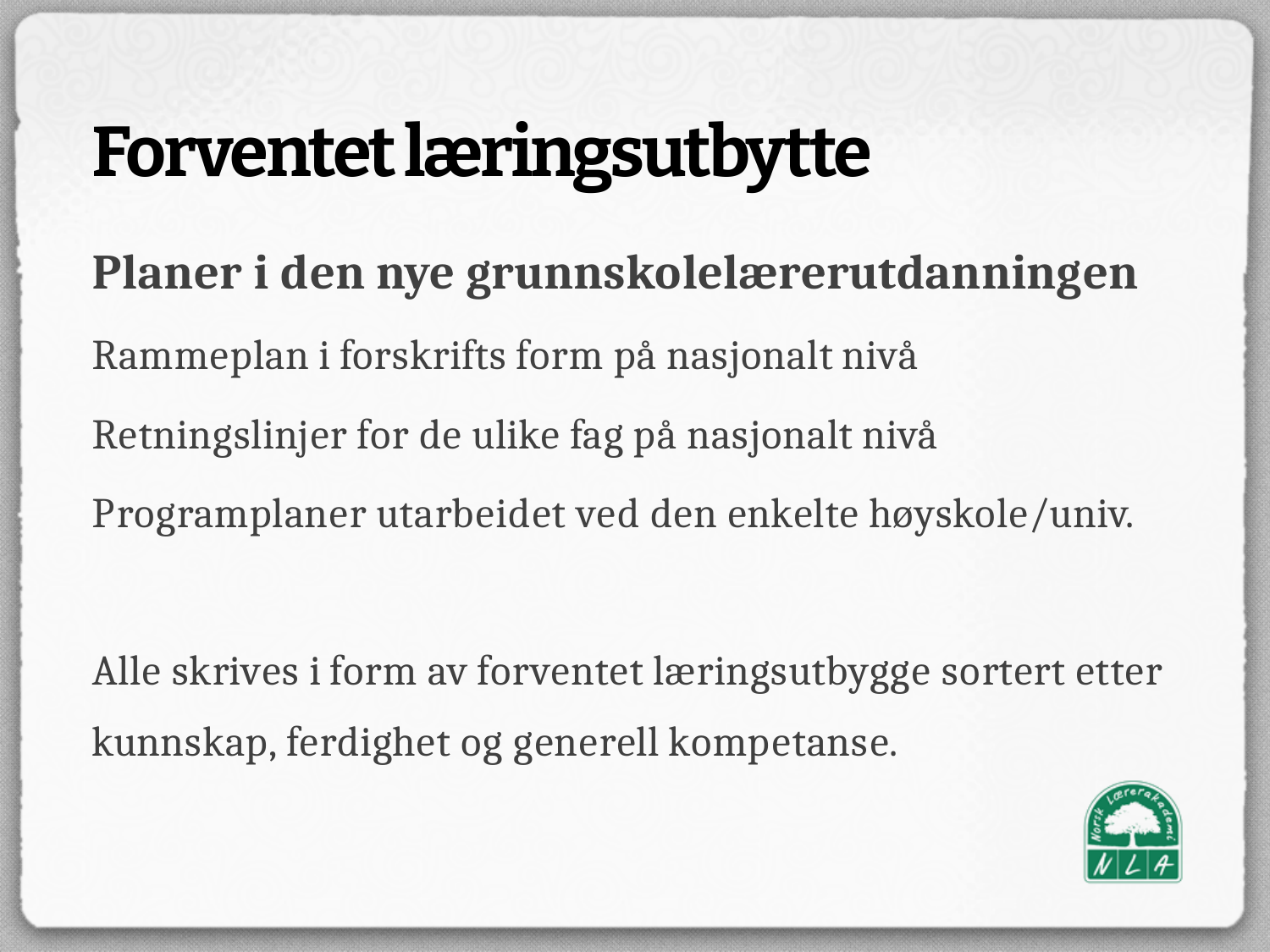

# Forventet læringsutbytte
Planer i den nye grunnskolelærerutdanningen
Rammeplan i forskrifts form på nasjonalt nivå
Retningslinjer for de ulike fag på nasjonalt nivå
Programplaner utarbeidet ved den enkelte høyskole/univ.

Alle skrives i form av forventet læringsutbygge sortert etter kunnskap, ferdighet og generell kompetanse.